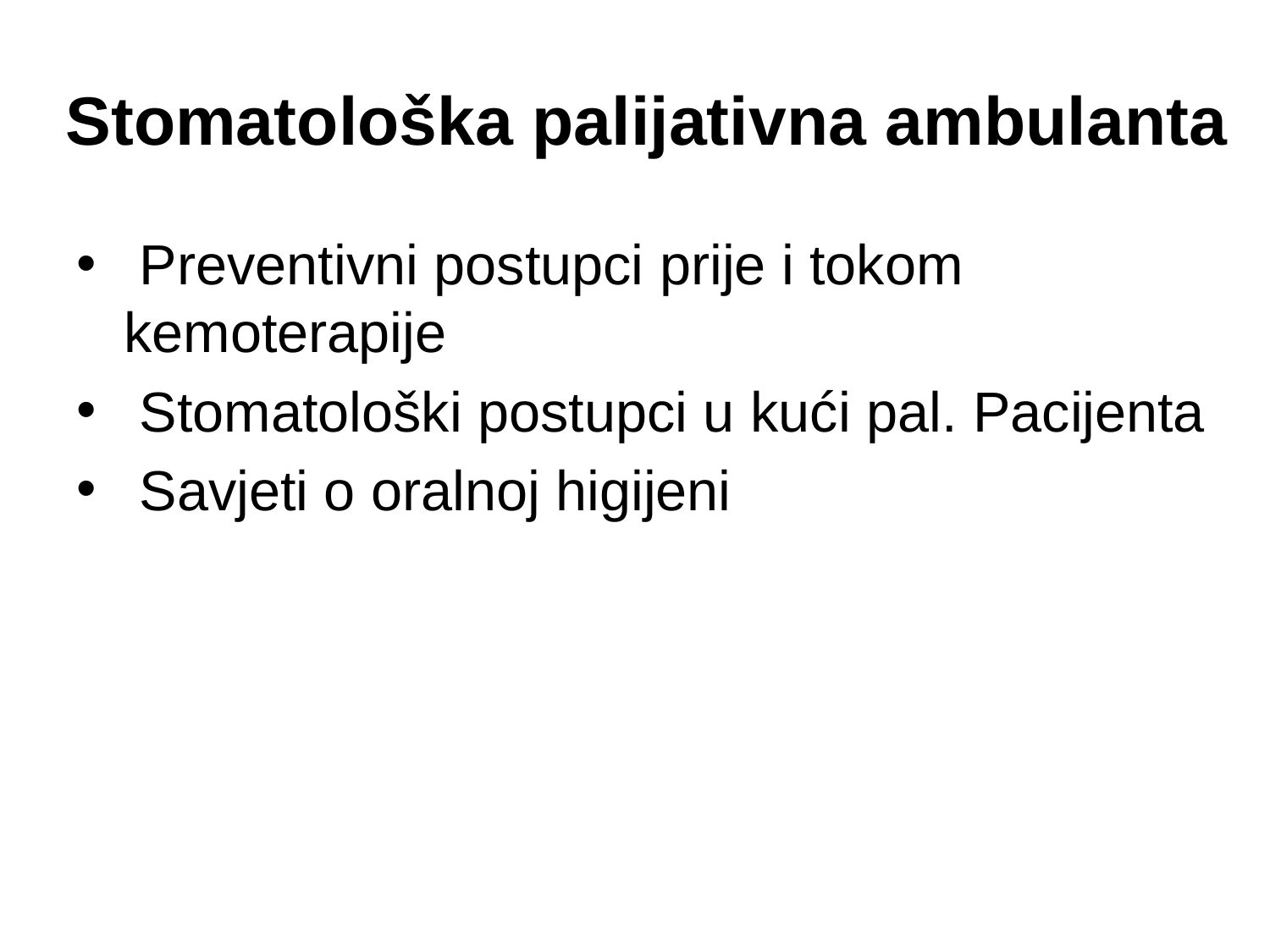

# Stomatološka palijativna ambulanta
 Preventivni postupci prije i tokom kemoterapije
 Stomatološki postupci u kući pal. Pacijenta
 Savjeti o oralnoj higijeni